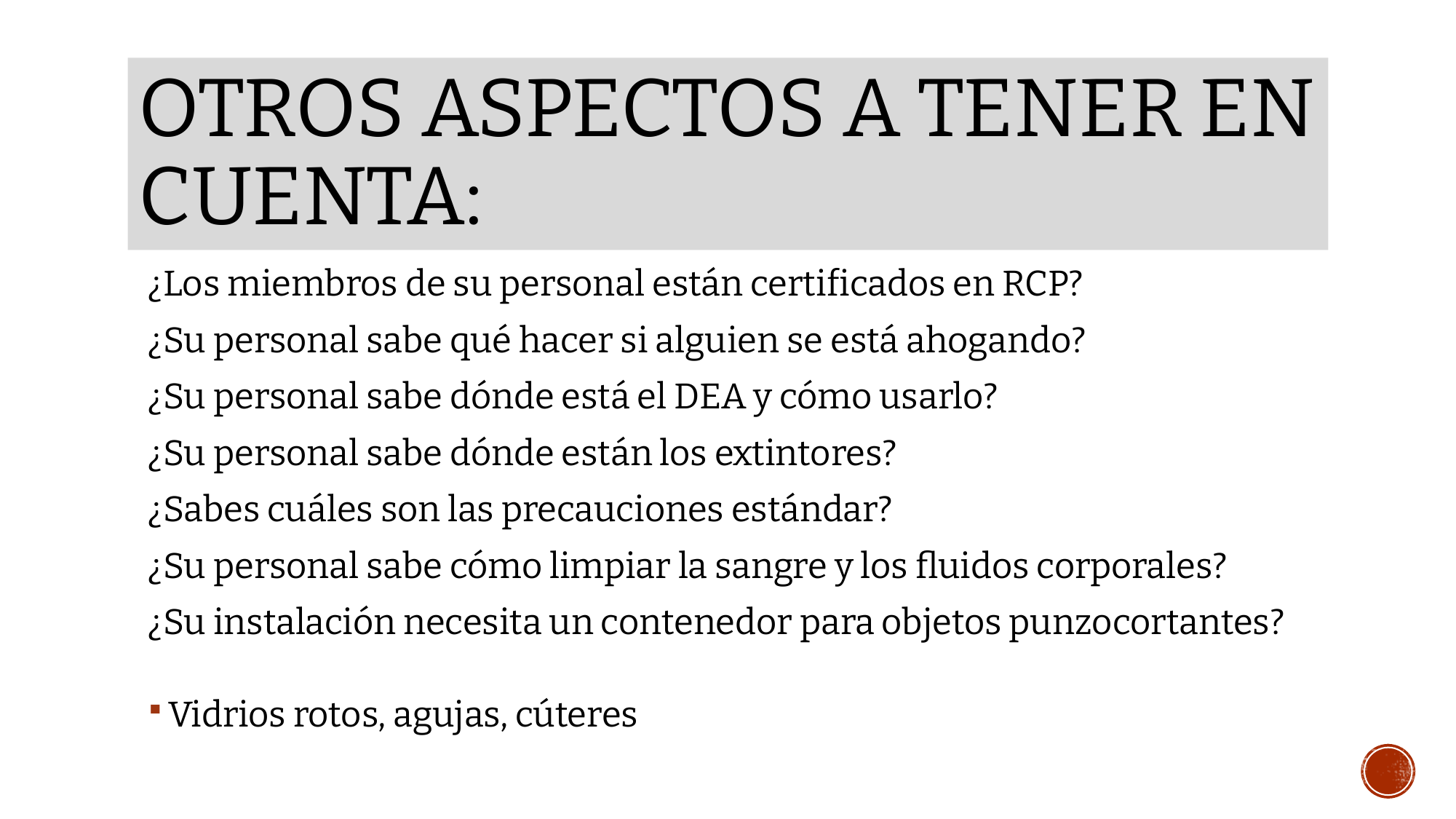

# Otros aspectos a tener en cuenta:
¿Los miembros de su personal están certificados en RCP?
¿Su personal sabe qué hacer si alguien se está ahogando?
¿Su personal sabe dónde está el DEA y cómo usarlo?
¿Su personal sabe dónde están los extintores?
¿Sabes cuáles son las precauciones estándar?
¿Su personal sabe cómo limpiar la sangre y los fluidos corporales?
¿Su instalación necesita un contenedor para objetos punzocortantes?
Vidrios rotos, agujas, cúteres